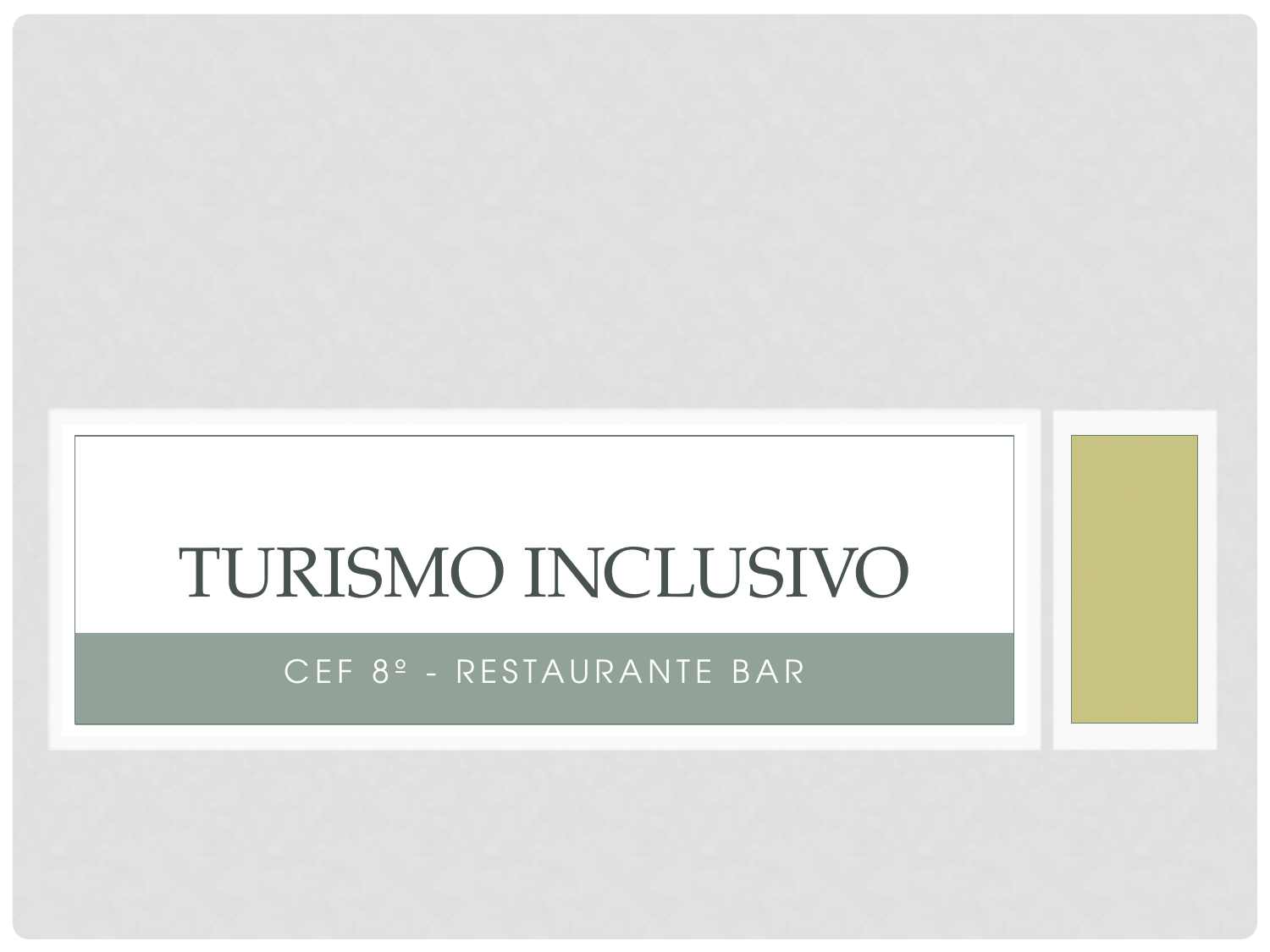

# Turismo inclusivo
CEF 8º - Restaurante bar